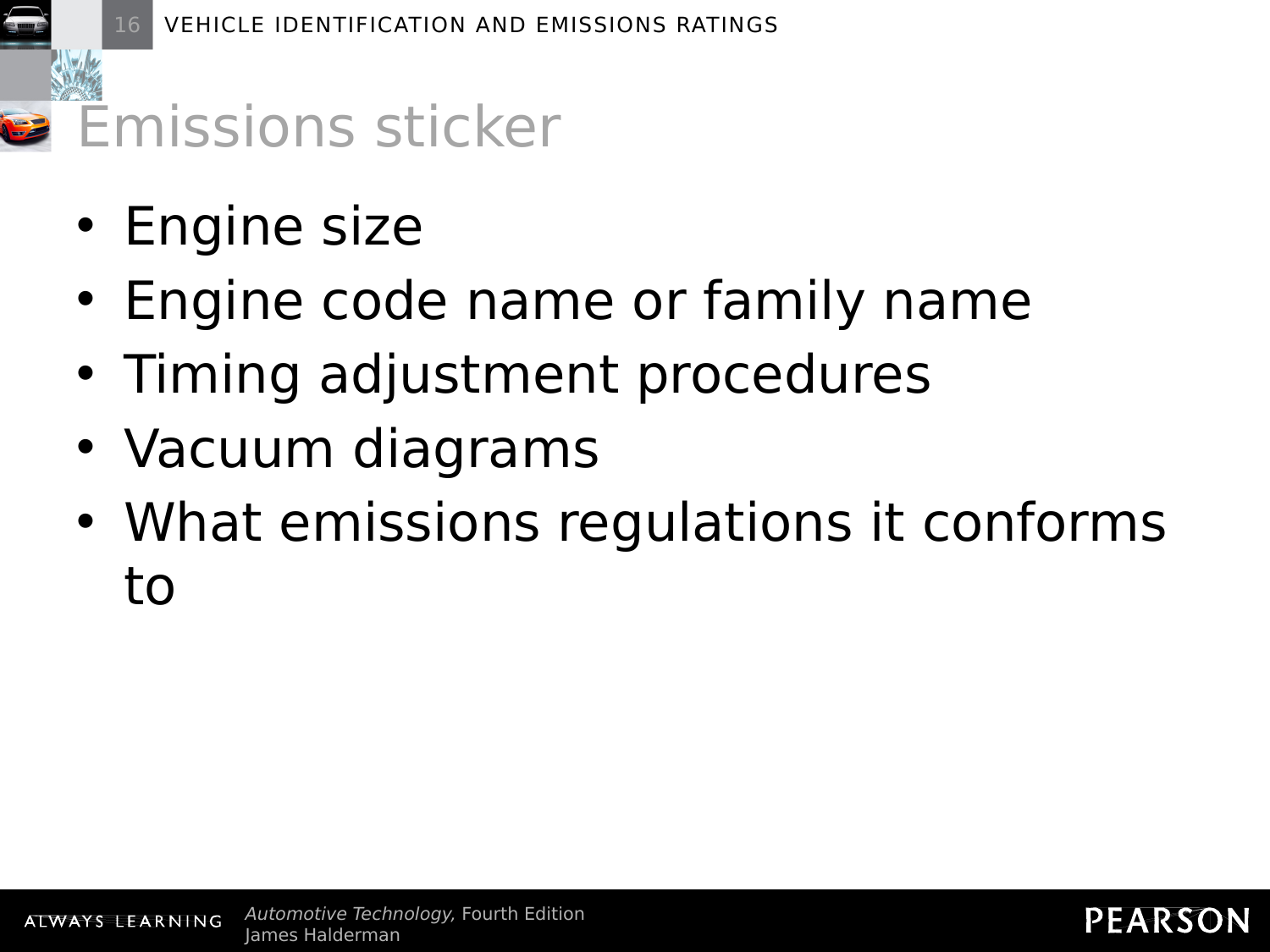

# Emissions sticker
Engine size
Engine code name or family name
Timing adjustment procedures
Vacuum diagrams
What emissions regulations it conforms to